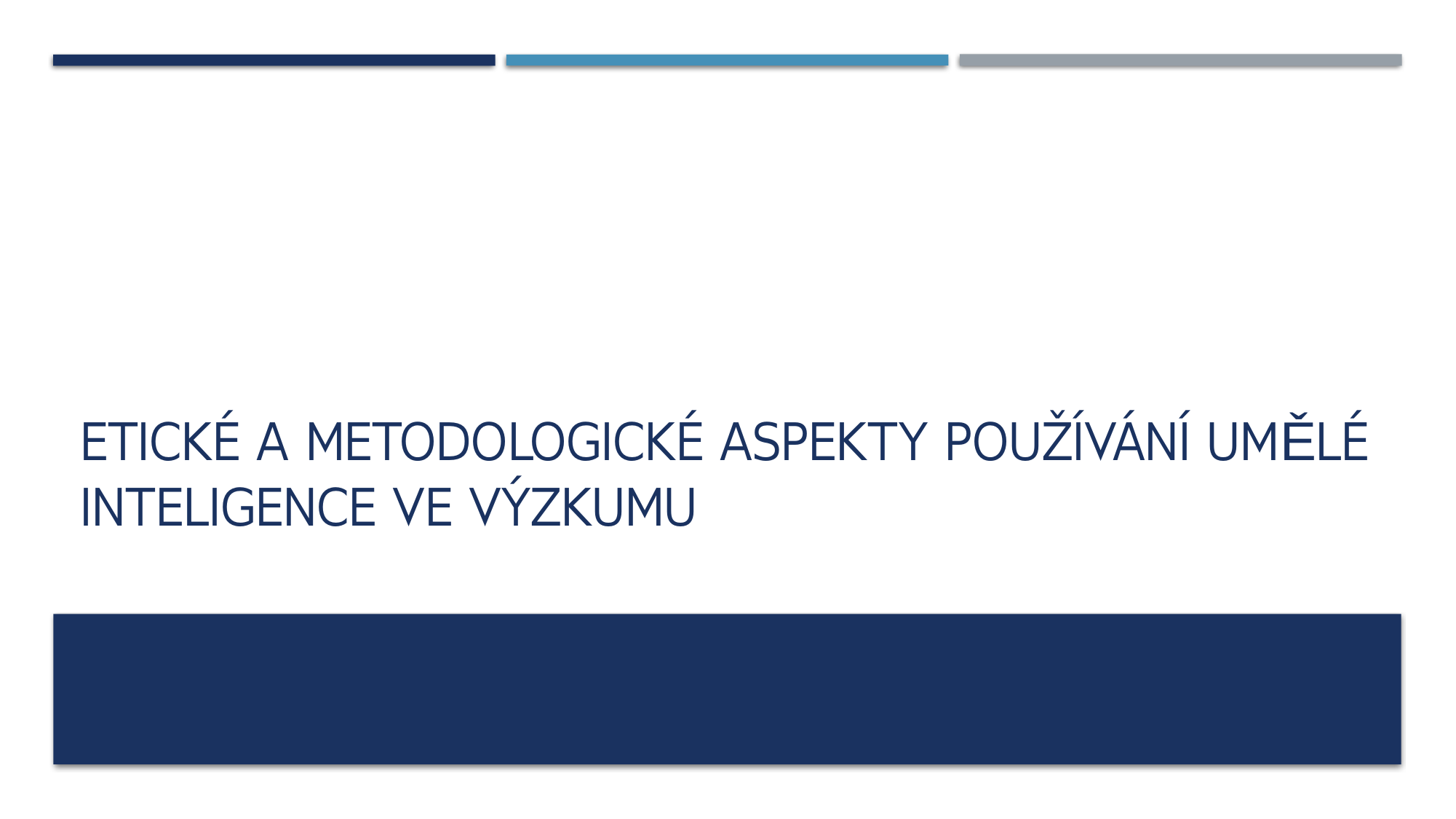

# Etické a metodologické aspekty používání umělé inteligence ve výzkumu